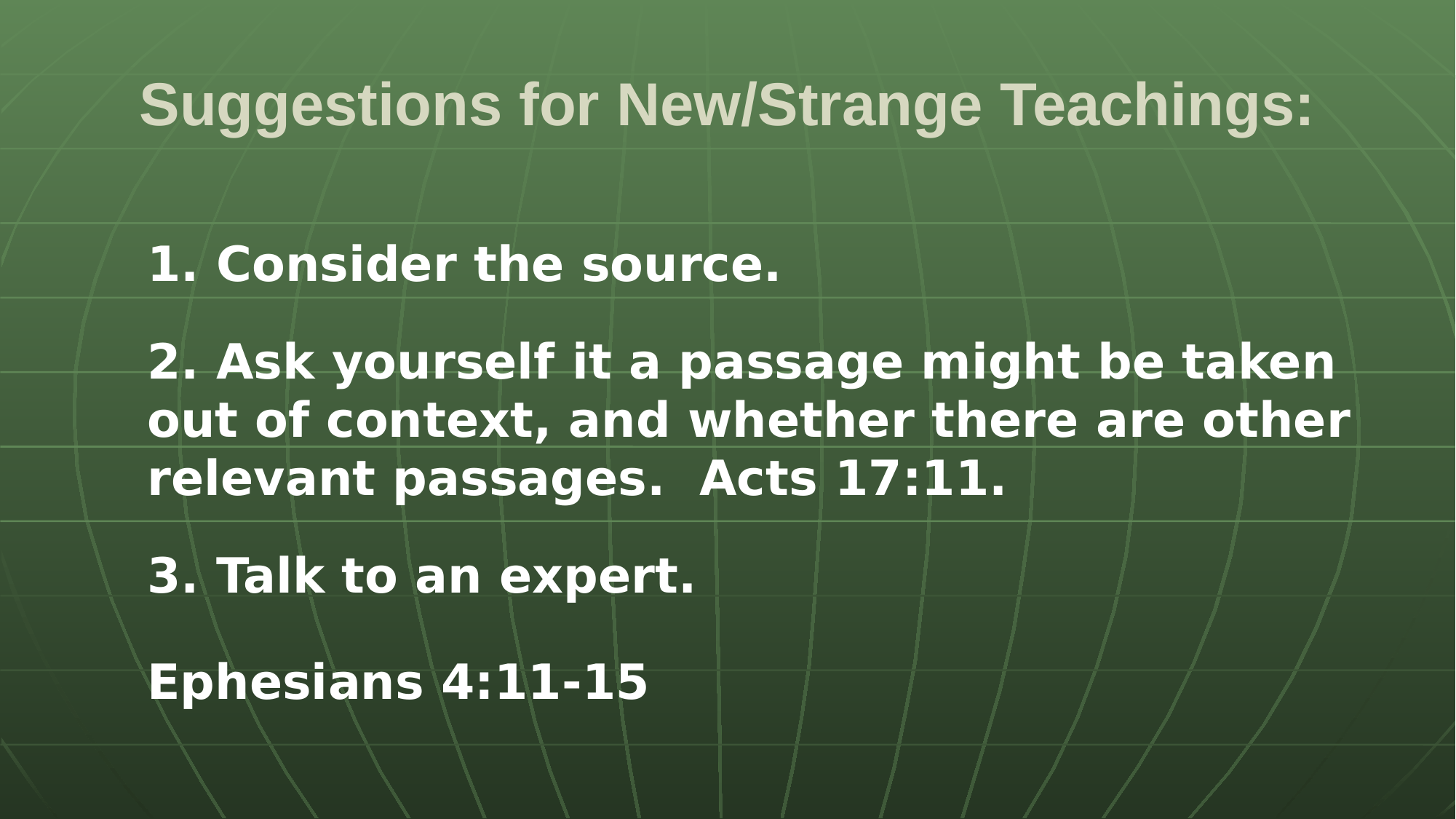

# Suggestions for New/Strange Teachings:
1. Consider the source.

2. Ask yourself it a passage might be taken out of context, and whether there are other relevant passages.  Acts 17:11.

3. Talk to an expert.

Ephesians 4:11-15